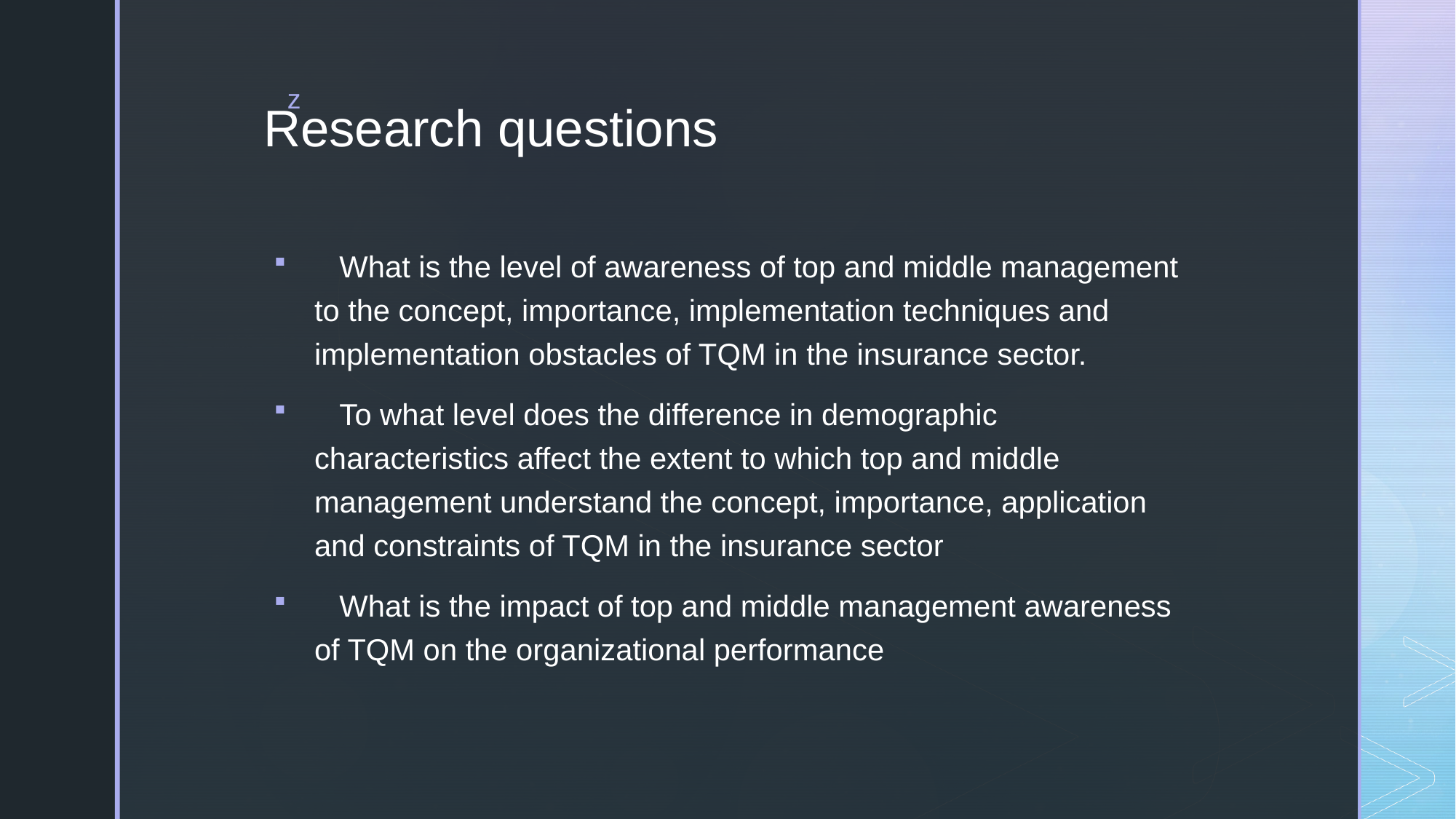

# Research questions
   What is the level of awareness of top and middle management to the concept, importance, implementation techniques and implementation obstacles of TQM in the insurance sector.
   To what level does the difference in demographic characteristics affect the extent to which top and middle management understand the concept, importance, application and constraints of TQM in the insurance sector
   What is the impact of top and middle management awareness of TQM on the organizational performance